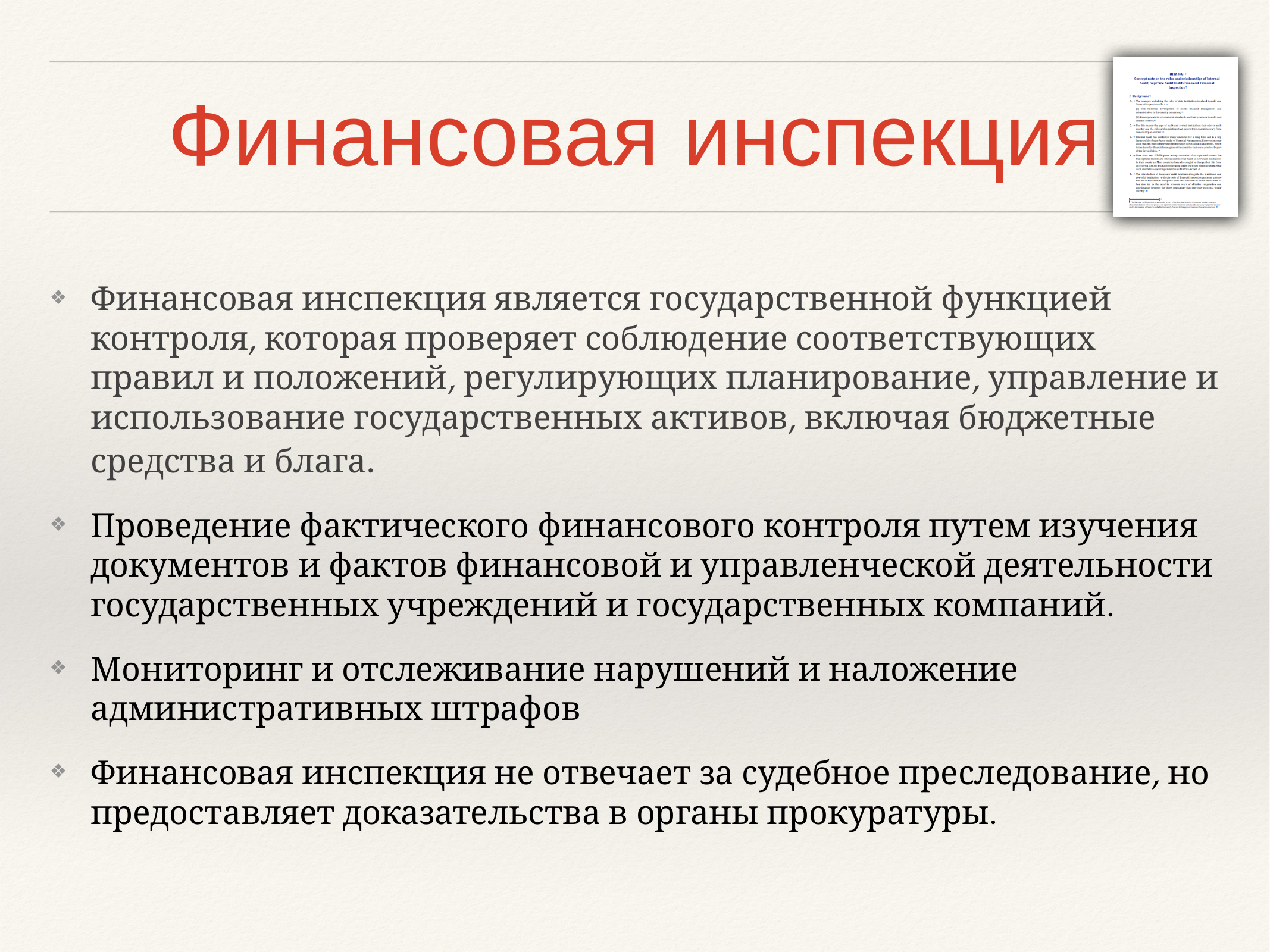

# Финансовая инспекция
Финансовая инспекция является государственной функцией контроля, которая проверяет соблюдение соответствующих правил и положений, регулирующих планирование, управление и использование государственных активов, включая бюджетные средства и блага.
Проведение фактического финансового контроля путем изучения документов и фактов финансовой и управленческой деятельности государственных учреждений и государственных компаний.
Мониторинг и отслеживание нарушений и наложение административных штрафов
Финансовая инспекция не отвечает за судебное преследование, но предоставляет доказательства в органы прокуратуры.